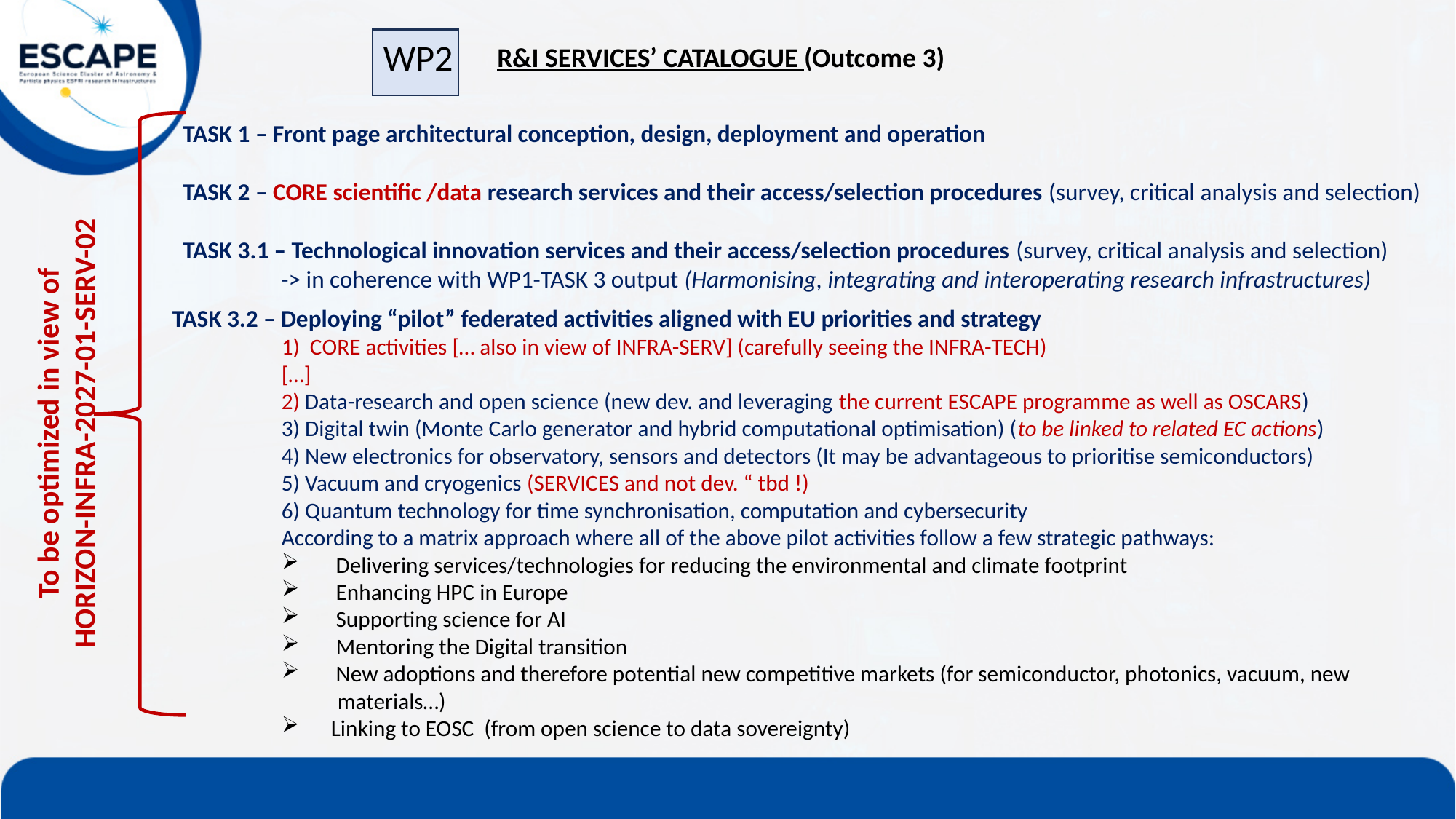

WP2
R&I SERVICES’ CATALOGUE (Outcome 3)

TASK 1 – Front page architectural conception, design, deployment and operation

TASK 2 – CORE scientific /data research services and their access/selection procedures (survey, critical analysis and selection)

TASK 3.1 – Technological innovation services and their access/selection procedures (survey, critical analysis and selection)
                  -> in coherence with WP1-TASK 3 output (Harmonising, integrating and interoperating research infrastructures)

TASK 3.2 – Deploying “pilot” federated activities aligned with EU priorities and strategy
1)  CORE activities [… also in view of INFRA-SERV] (carefully seeing the INFRA-TECH)
[…]
2) Data-research and open science (new dev. and leveraging the current ESCAPE programme as well as OSCARS)
3) Digital twin (Monte Carlo generator and hybrid computational optimisation) (to be linked to related EC actions)
4) New electronics for observatory, sensors and detectors (It may be advantageous to prioritise semiconductors)
5) Vacuum and cryogenics (SERVICES and not dev. “ tbd !)
6) Quantum technology for time synchronisation, computation and cybersecurity
According to a matrix approach where all of the above pilot activities follow a few strategic pathways:
    Delivering services/technologies for reducing the environmental and climate footprint
    Enhancing HPC in Europe
    Supporting science for AI
    Mentoring the Digital transition
    New adoptions and therefore potential new competitive markets (for semiconductor, photonics, vacuum, new
           materials…)
   Linking to EOSC  (from open science to data sovereignty)

To be optimized in view of HORIZON-INFRA-2027-01-SERV-02